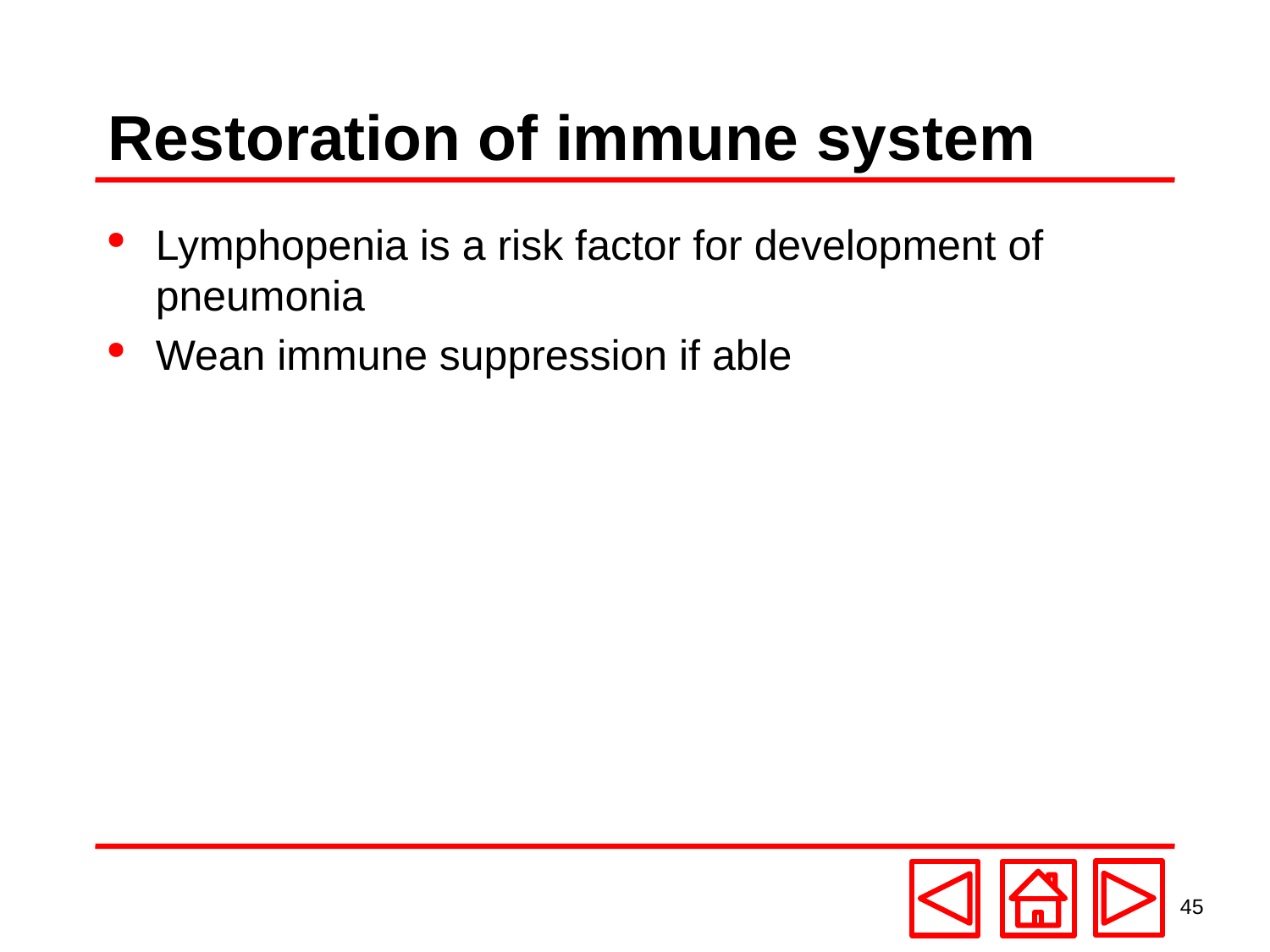

# Restoration of immune system
Lymphopenia is a risk factor for development of pneumonia
Wean immune suppression if able

45